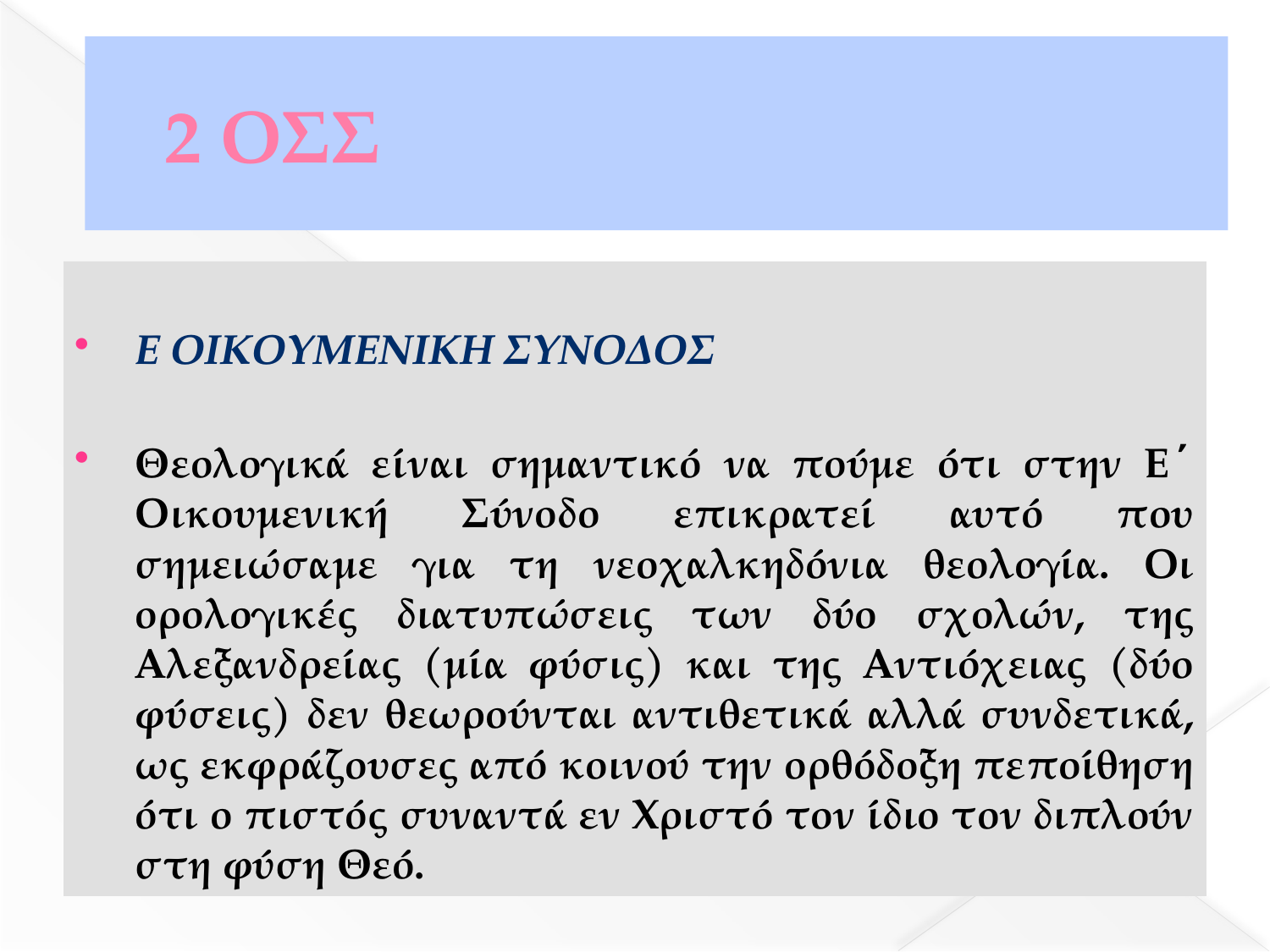

# 2 ΟΣΣ

Ε ΟΙΚΟΥΜΕΝΙΚΗ ΣΥΝΟΔΟΣ

Θεολογικά είναι σημαντικό να πούμε ότι στην Ε΄ Οικουμενική Σύνοδο επικρατεί αυτό που σημειώσαμε για τη νεοχαλκηδόνια θεολογία. Οι ορολογικές διατυπώσεις των δύο σχολών, της Αλεξανδρείας (μία φύσις) και της Αντιόχειας (δύο φύσεις) δεν θεωρούνται αντιθετικά αλλά συνδετικά, ως εκφράζουσες από κοινού την ορθόδοξη πεποίθηση ότι ο πιστός συναντά εν Χριστό τον ίδιο τον διπλούν στη φύση Θεό.